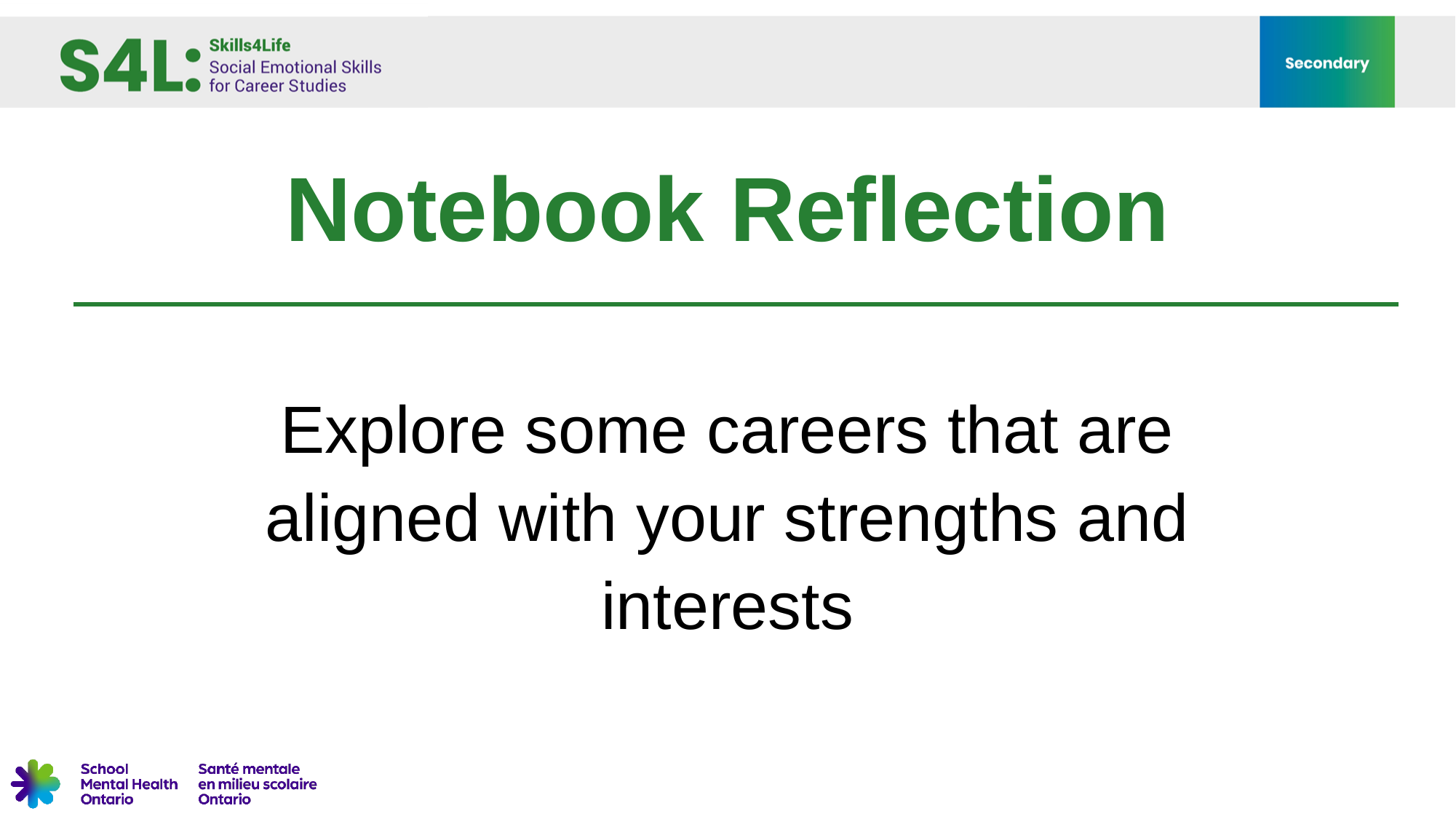

# Notebook Reflection
Explore some careers that are aligned with your strengths and interests